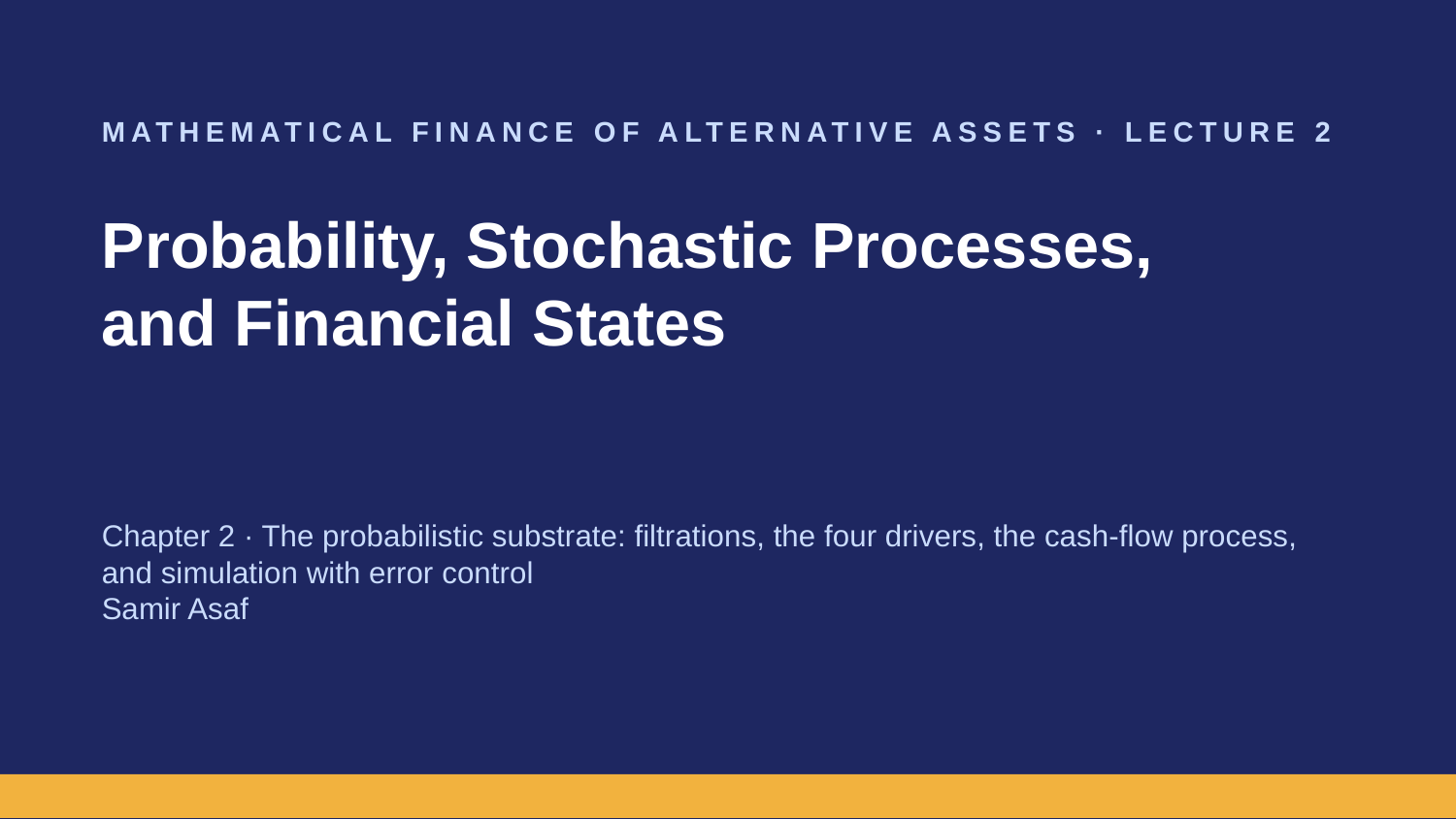

MATHEMATICAL FINANCE OF ALTERNATIVE ASSETS · LECTURE 2
Probability, Stochastic Processes,
and Financial States
Chapter 2 · The probabilistic substrate: filtrations, the four drivers, the cash-flow process, and simulation with error control
Samir Asaf